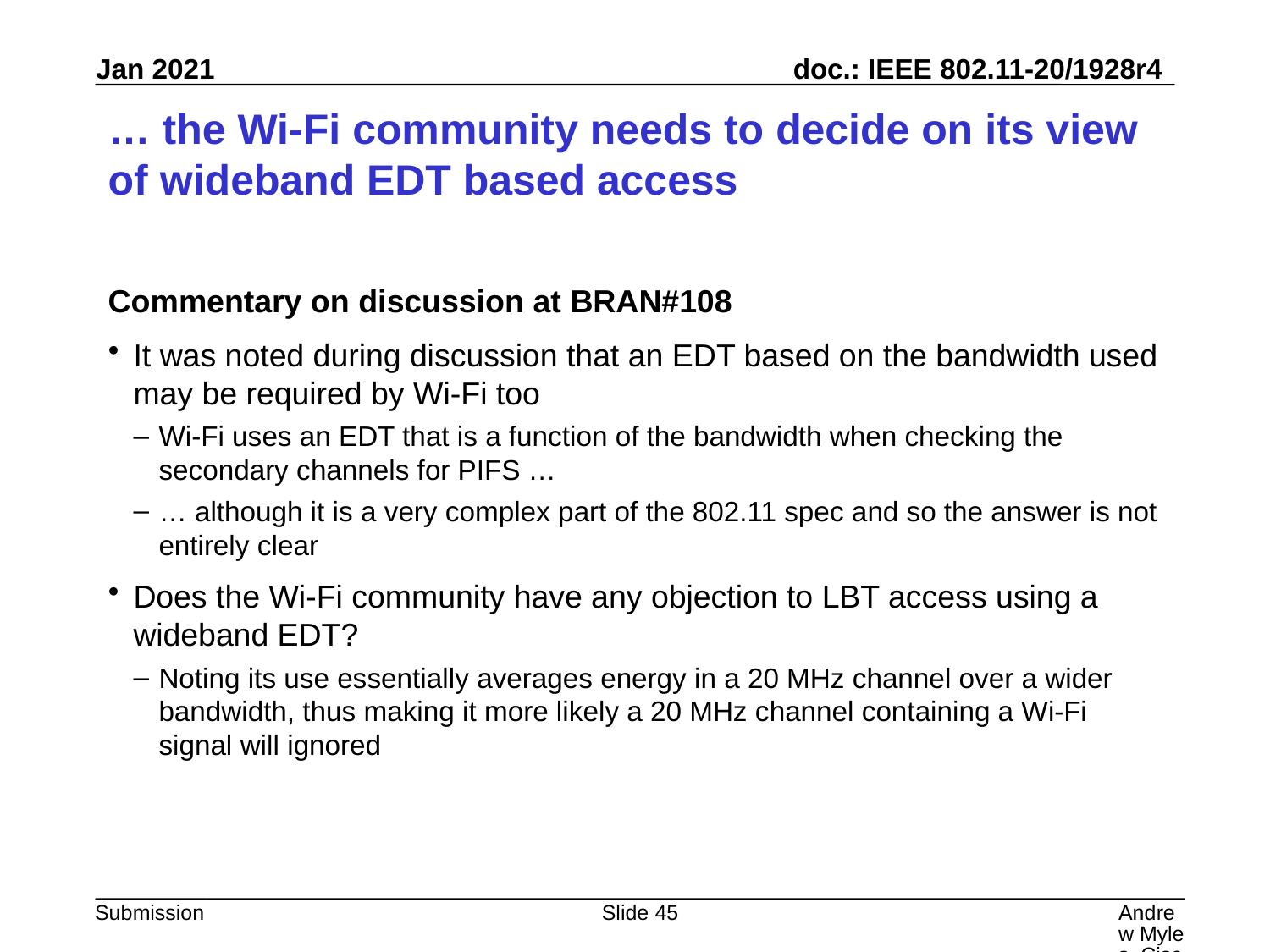

# … the Wi-Fi community needs to decide on its view of wideband EDT based access
Commentary on discussion at BRAN#108
It was noted during discussion that an EDT based on the bandwidth used may be required by Wi-Fi too
Wi-Fi uses an EDT that is a function of the bandwidth when checking the secondary channels for PIFS …
… although it is a very complex part of the 802.11 spec and so the answer is not entirely clear
Does the Wi-Fi community have any objection to LBT access using a wideband EDT?
Noting its use essentially averages energy in a 20 MHz channel over a wider bandwidth, thus making it more likely a 20 MHz channel containing a Wi-Fi signal will ignored
Slide 45
Andrew Myles, Cisco